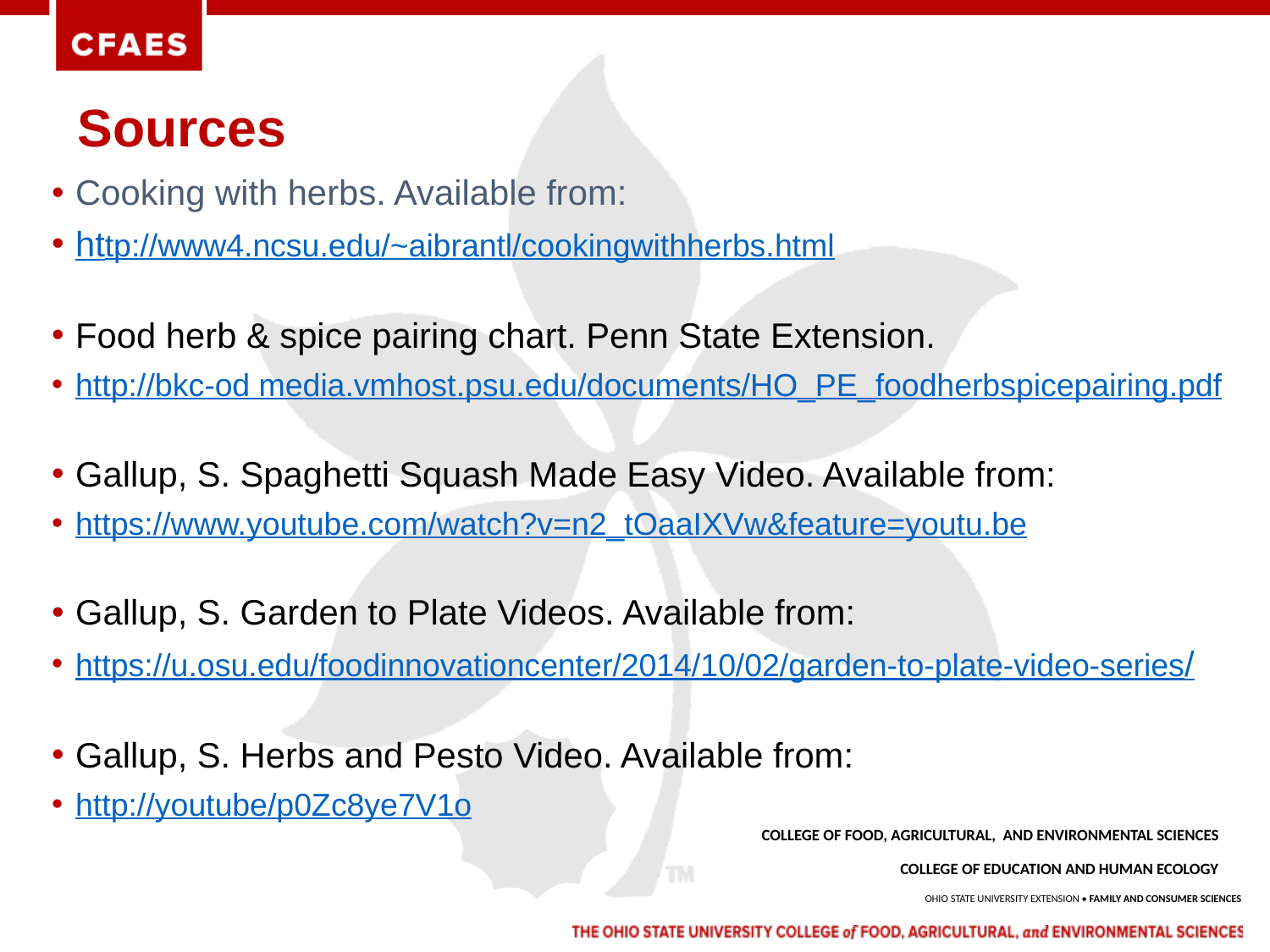

# Sources
Cooking with herbs. Available from:
http://www4.ncsu.edu/~aibrantl/cookingwithherbs.html

Food herb & spice pairing chart. Penn State Extension.
http://bkc-od media.vmhost.psu.edu/documents/HO_PE_foodherbspicepairing.pdf

Gallup, S. Spaghetti Squash Made Easy Video. Available from:
https://www.youtube.com/watch?v=n2_tOaaIXVw&feature=youtu.be

Gallup, S. Garden to Plate Videos. Available from:
https://u.osu.edu/foodinnovationcenter/2014/10/02/garden-to-plate-video-series/

Gallup, S. Herbs and Pesto Video. Available from:
http://youtube/p0Zc8ye7V1o

COLLEGE OF FOOD, AGRICULTURAL,  AND ENVIRONMENTAL SCIENCES
COLLEGE OF EDUCATION AND HUMAN ECOLOGY